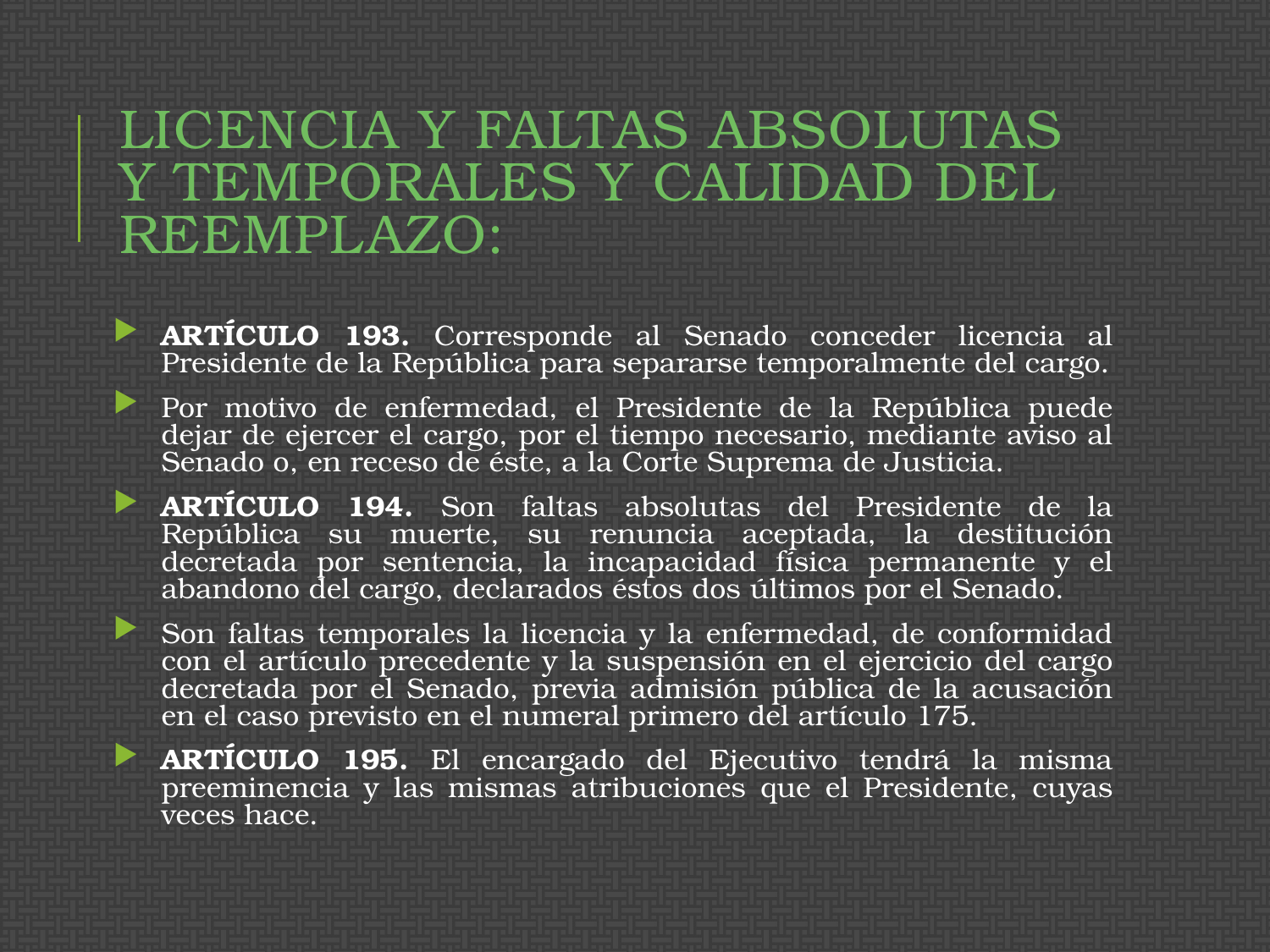

# Licencia y faltas absolutas y temporales y calidad del reemplazo:
ARTÍCULO 193. Corresponde al Senado conceder licencia al Presidente de la República para separarse temporalmente del cargo.
Por motivo de enfermedad, el Presidente de la República puede dejar de ejercer el cargo, por el tiempo necesario, mediante aviso al Senado o, en receso de éste, a la Corte Suprema de Justicia.
ARTÍCULO 194. Son faltas absolutas del Presidente de la República su muerte, su renuncia aceptada, la destitución decretada por sentencia, la incapacidad física permanente y el abandono del cargo, declarados éstos dos últimos por el Senado.
Son faltas temporales la licencia y la enfermedad, de conformidad con el artículo precedente y la suspensión en el ejercicio del cargo decretada por el Senado, previa admisión pública de la acusación en el caso previsto en el numeral primero del artículo 175.
ARTÍCULO 195. El encargado del Ejecutivo tendrá la misma preeminencia y las mismas atribuciones que el Presidente, cuyas veces hace.